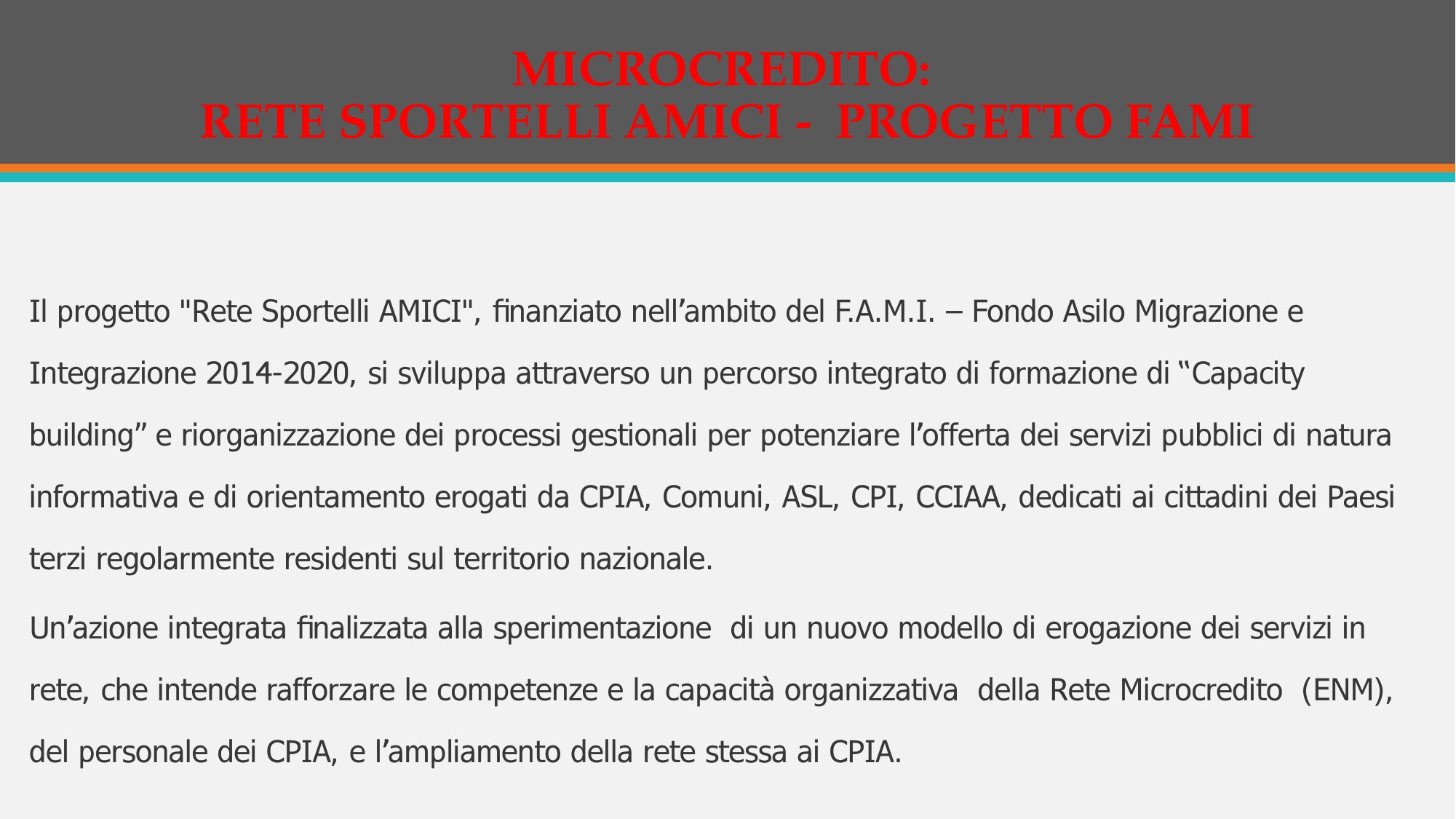

# MICROCREDITO: RETE SPORTELLI AMICI -  PROGETTO FAMI

Il progetto "Rete Sportelli AMICI", finanziato nell’ambito del F.A.M.I. – Fondo Asilo Migrazione e Integrazione 2014-2020, si sviluppa attraverso un percorso integrato di formazione di “Capacity building” e riorganizzazione dei processi gestionali per potenziare l’offerta dei servizi pubblici di natura informativa e di orientamento erogati da CPIA, Comuni, ASL, CPI, CCIAA, dedicati ai cittadini dei Paesi terzi regolarmente residenti sul territorio nazionale.
Un’azione integrata finalizzata alla sperimentazione  di un nuovo modello di erogazione dei servizi in rete, che intende rafforzare le competenze e la capacità organizzativa  della Rete Microcredito  (ENM), del personale dei CPIA, e l’ampliamento della rete stessa ai CPIA.